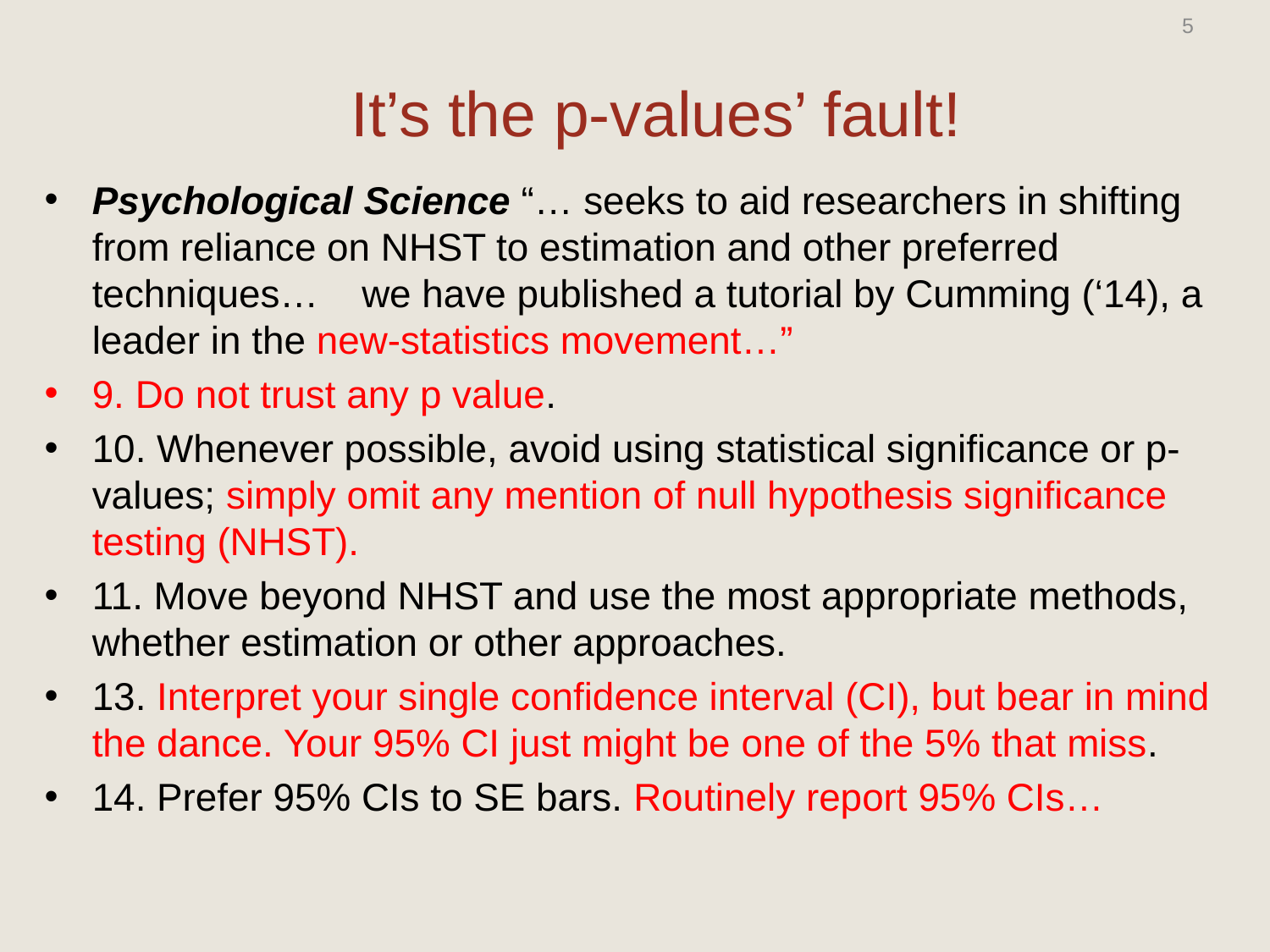

5
It’s the p-values’ fault!
Psychological Science “… seeks to aid researchers in shifting from reliance on NHST to estimation and other preferred techniques…    we have published a tutorial by Cumming (‘14), a leader in the new-statistics movement…”
9. Do not trust any p value.
10. Whenever possible, avoid using statistical significance or p-values; simply omit any mention of null hypothesis significance testing (NHST).
11. Move beyond NHST and use the most appropriate methods, whether estimation or other approaches.
13. Interpret your single confidence interval (CI), but bear in mind the dance. Your 95% CI just might be one of the 5% that miss.
14. Prefer 95% CIs to SE bars. Routinely report 95% CIs…